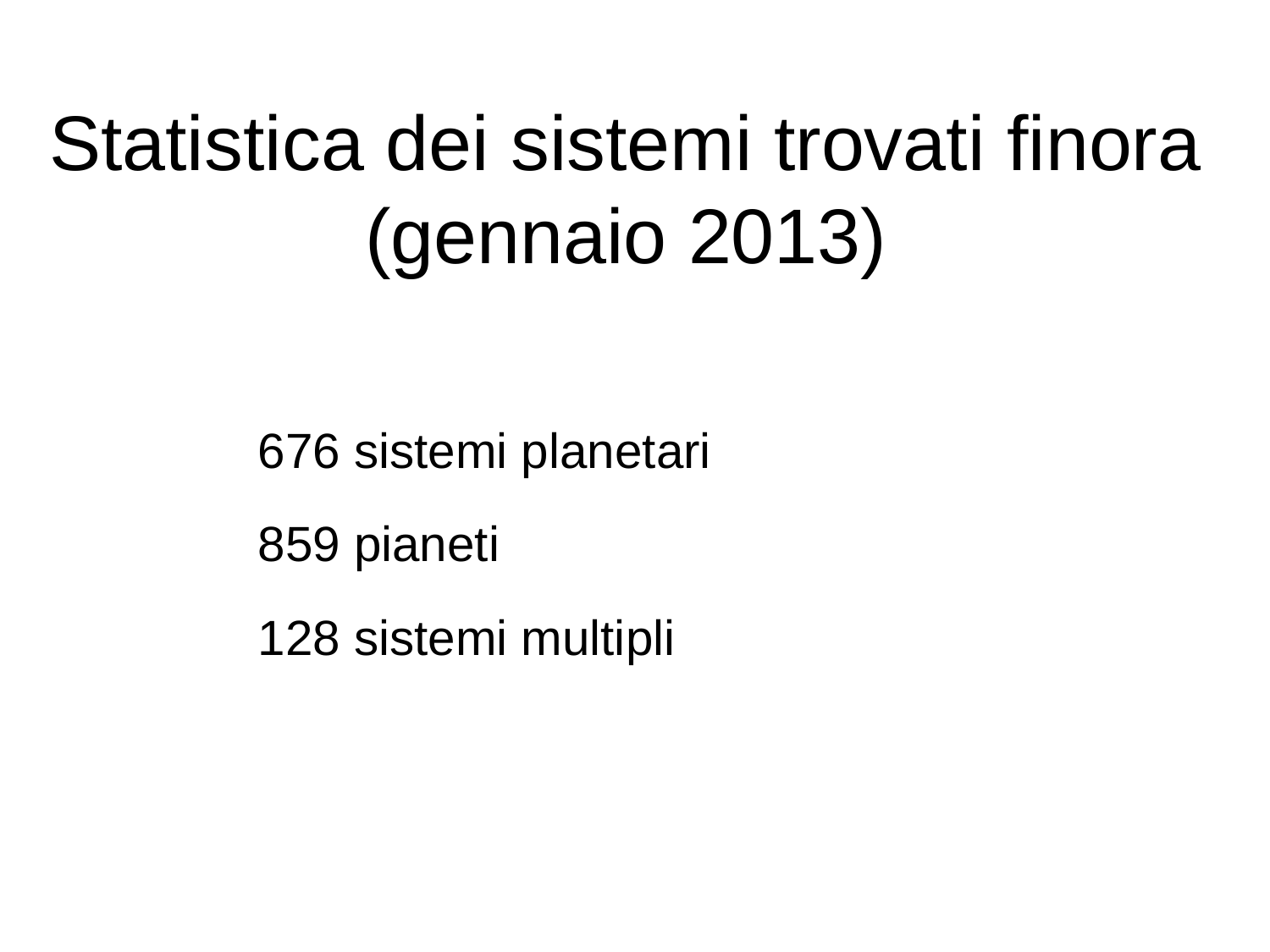

Statistica dei sistemi trovati finora
(gennaio 2013)
676 sistemi planetari
859 pianeti
128 sistemi multipli